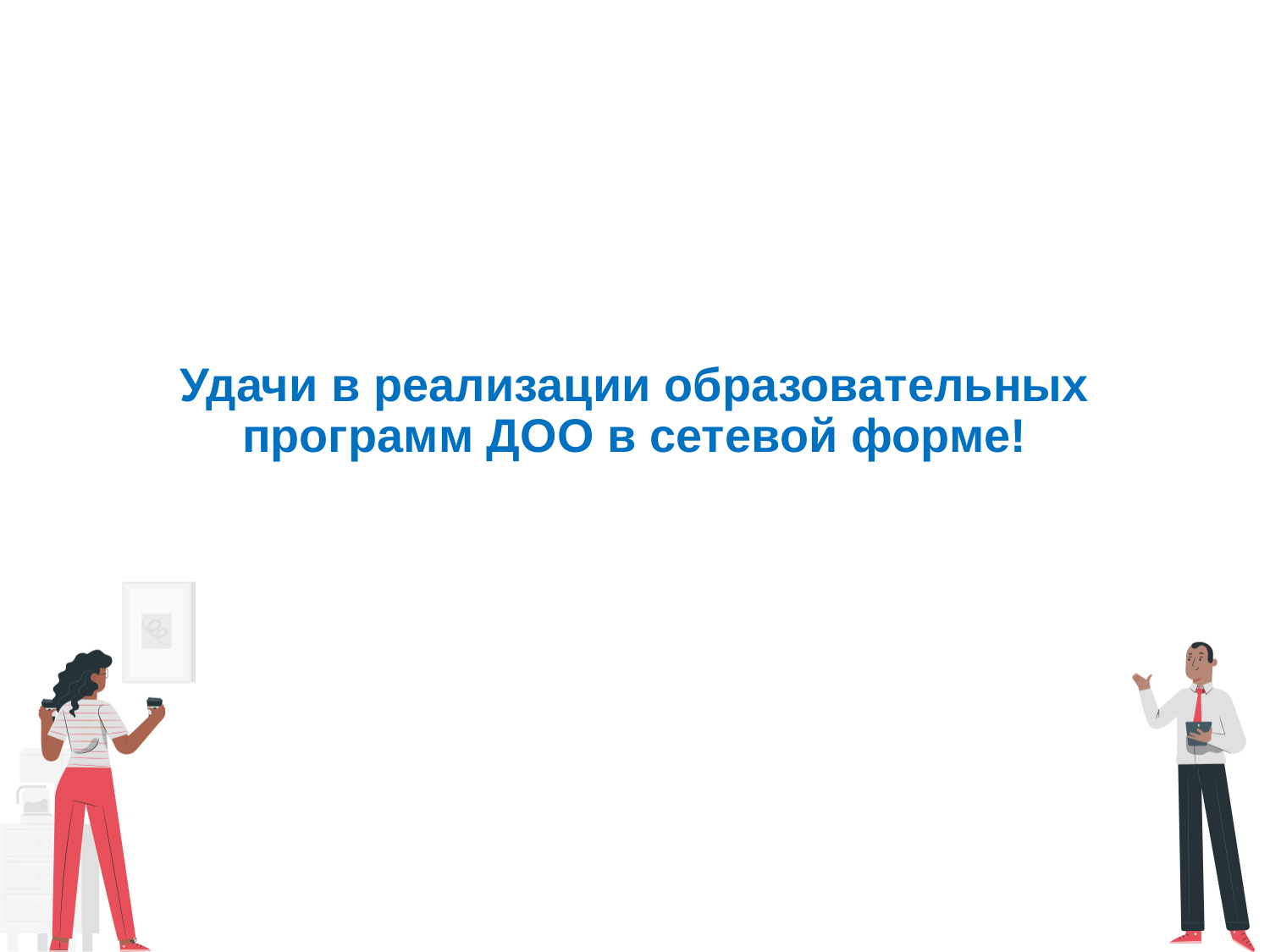

Удачи в реализации образовательных программ ДОО в сетевой форме!